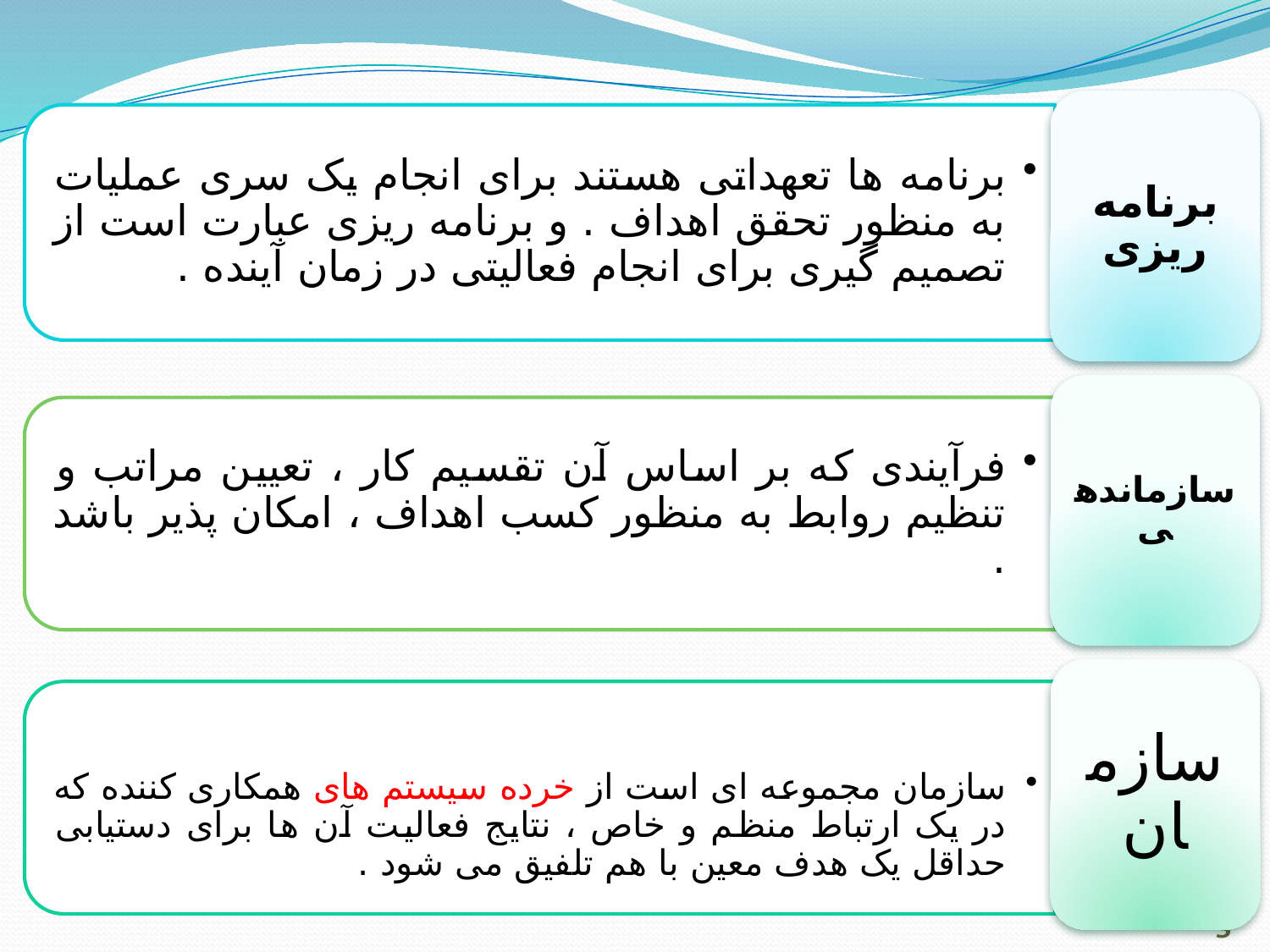

برنامه ها تعهداتی هستند برای انجام یک سری عملیات به منظور تحقق اهداف . و برنامه ریزی عبارت است از تصمیم گیری برای انجام فعالیتی در زمان آینده .
برنامه ریزی
فرآیندی که بر اساس آن تقسیم کار ، تعیین مراتب و تنظیم روابط به منظور کسب اهداف ، امکان پذیر باشد .
سازماندهی

سازمان مجموعه ای است از خرده سیستم های همکاری کننده که در یک ارتباط منظم و خاص ، نتایج فعالیت آن ها برای دستیابی حداقل یک هدف معین با هم تلفیق می شود .
سازمان